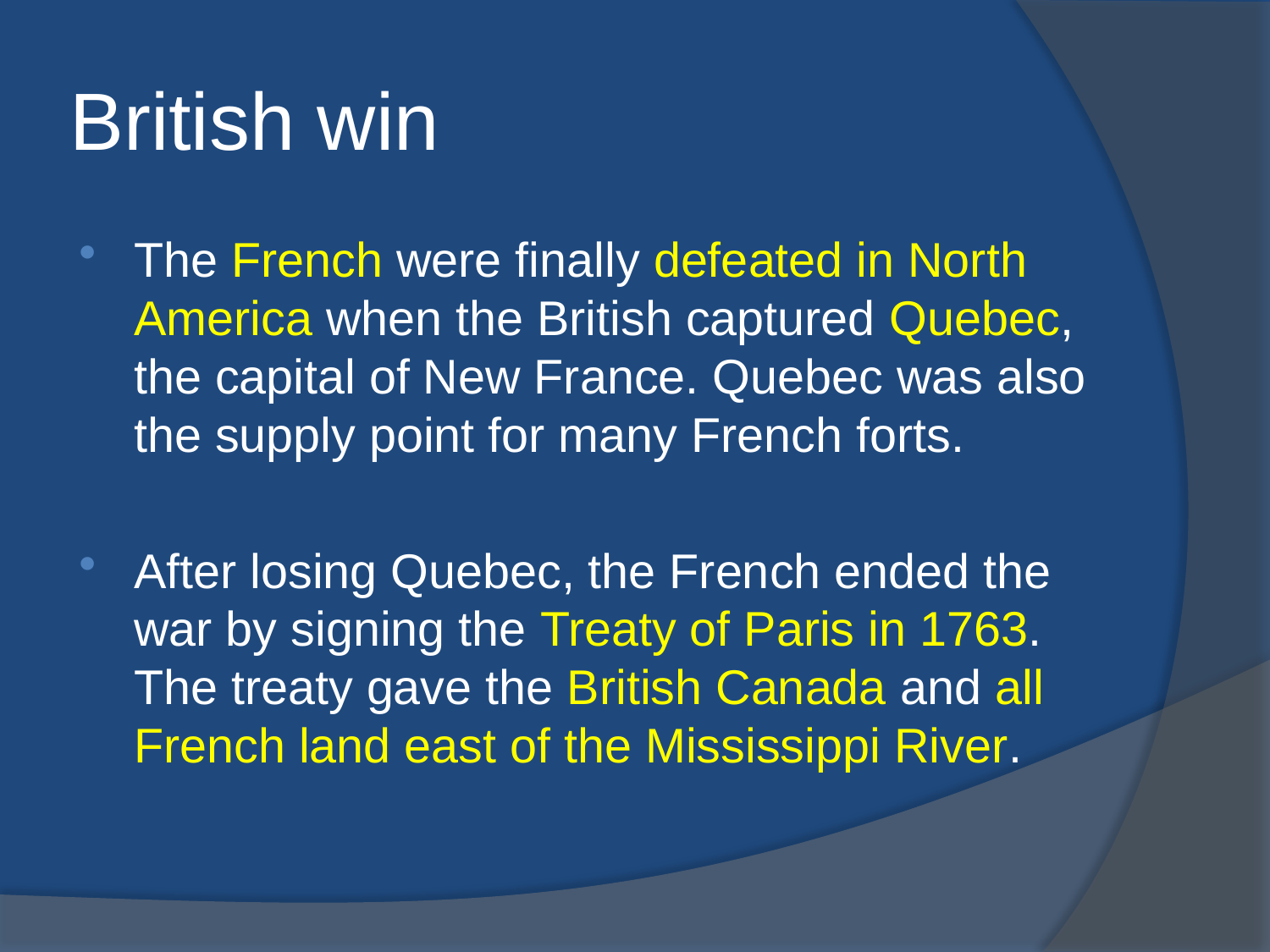

# British win
The French were finally defeated in North America when the British captured Quebec, the capital of New France. Quebec was also the supply point for many French forts.

After losing Quebec, the French ended the war by signing the Treaty of Paris in 1763. The treaty gave the British Canada and all French land east of the Mississippi River.